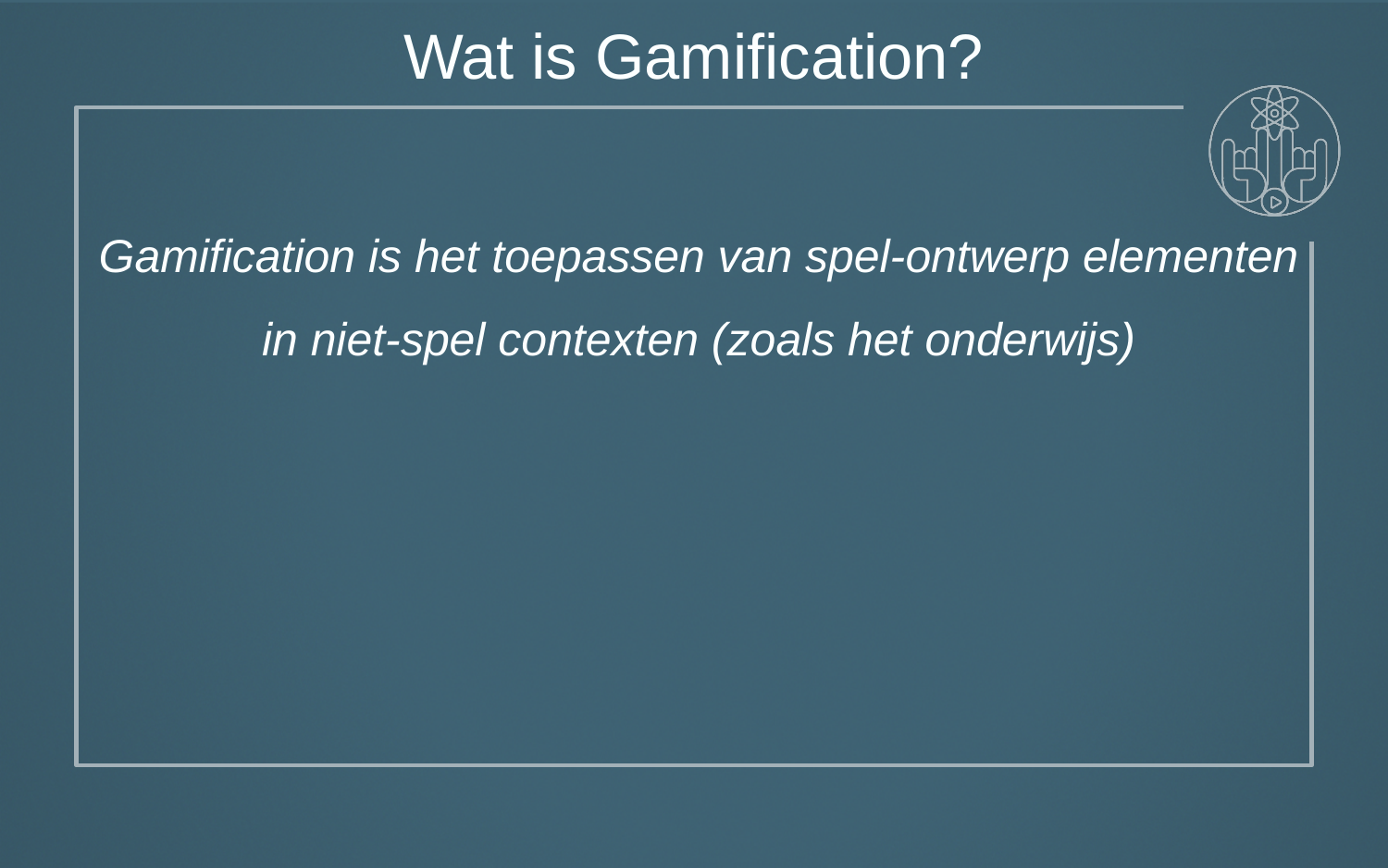

Wat is Gamification?

Gamification is het toepassen van spel-ontwerp elementen in niet-spel contexten (zoals het onderwijs)